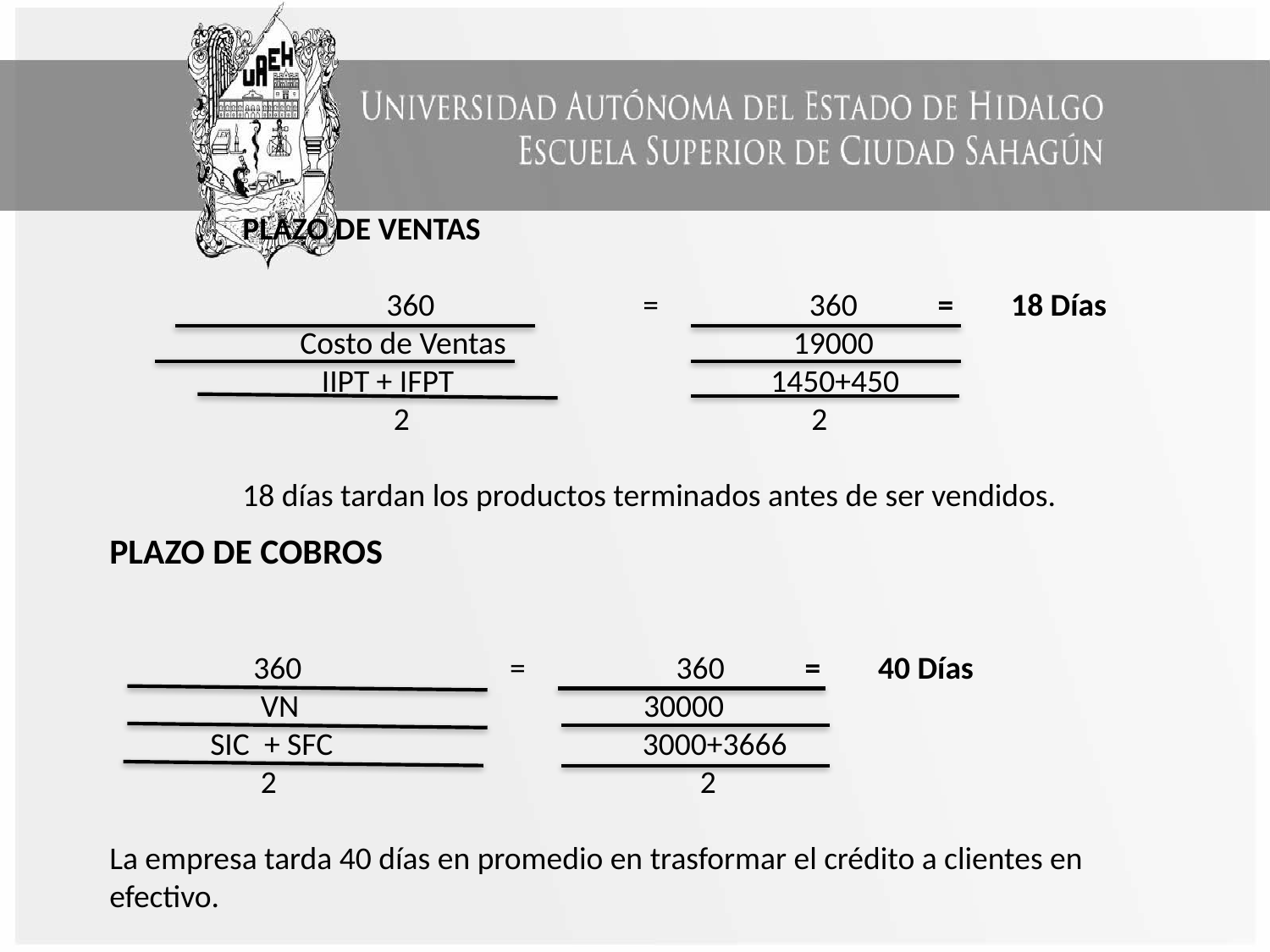

PLAZO DE VENTAS

                    360                             =                     360           =        18 Días
        Costo de Ventas                                        19000
           IIPT + IFPT                                            1450+450
                     2                                                        2

18 días tardan los productos terminados antes de ser vendidos.
PLAZO DE COBROS

                    360                             =                     360           =        40 Días
                     VN                                                30000
              SIC  + SFC                                           3000+3666
                     2                                                           2

La empresa tarda 40 días en promedio en trasformar el crédito a clientes en efectivo.